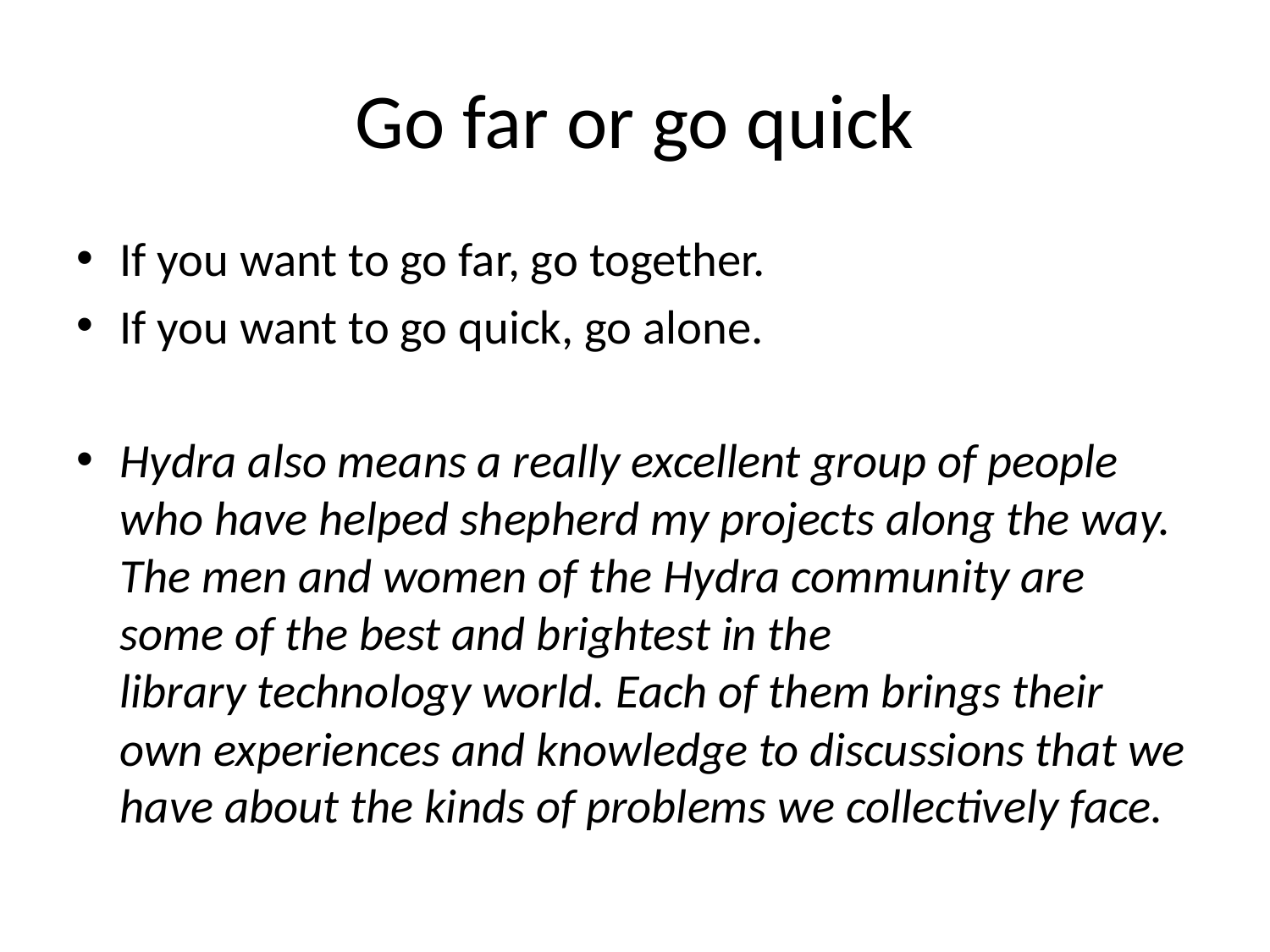

# Go far or go quick
If you want to go far, go together.
If you want to go quick, go alone.

Hydra also means a really excellent group of people who have helped shepherd my projects along the way. The men and women of the Hydra community are some of the best and brightest in the library technology world. Each of them brings their own experiences and knowledge to discussions that we have about the kinds of problems we collectively face.